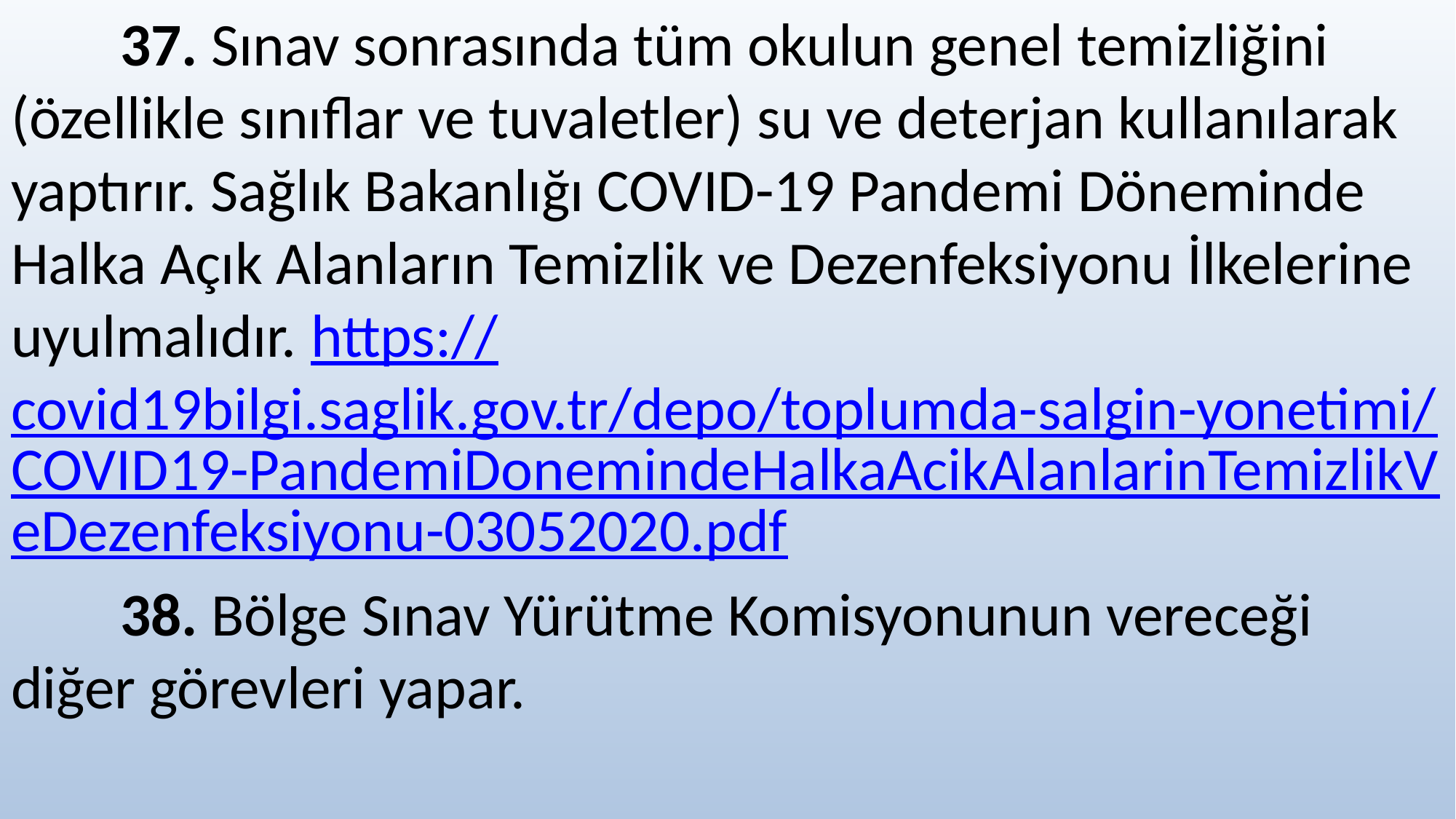

37. Sınav sonrasında tüm okulun genel temizliğini (özellikle sınıflar ve tuvaletler) su ve deterjan kullanılarak yaptırır. Sağlık Bakanlığı COVID-19 Pandemi Döneminde Halka Açık Alanların Temizlik ve Dezenfeksiyonu İlkelerine uyulmalıdır. https://covid19bilgi.saglik.gov.tr/depo/toplumda-salgin-yonetimi/COVID19-PandemiDonemindeHalkaAcikAlanlarinTemizlikVeDezenfeksiyonu-03052020.pdf
	38. Bölge Sınav Yürütme Komisyonunun vereceği diğer görevleri yapar.